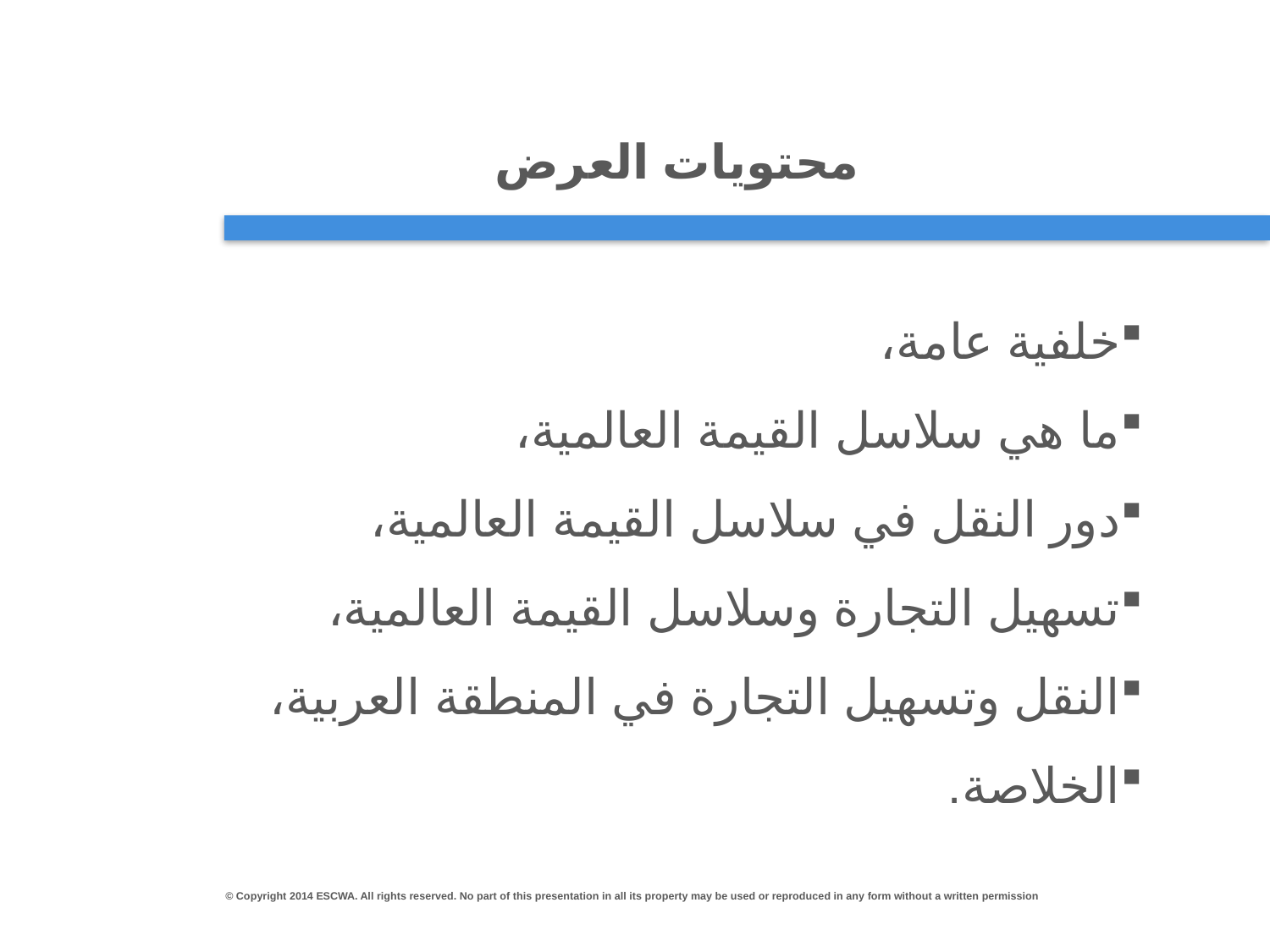

# محتويات العرض
خلفية عامة،
ما هي سلاسل القيمة العالمية،
دور النقل في سلاسل القيمة العالمية،
تسهيل التجارة وسلاسل القيمة العالمية،
النقل وتسهيل التجارة في المنطقة العربية،
الخلاصة.